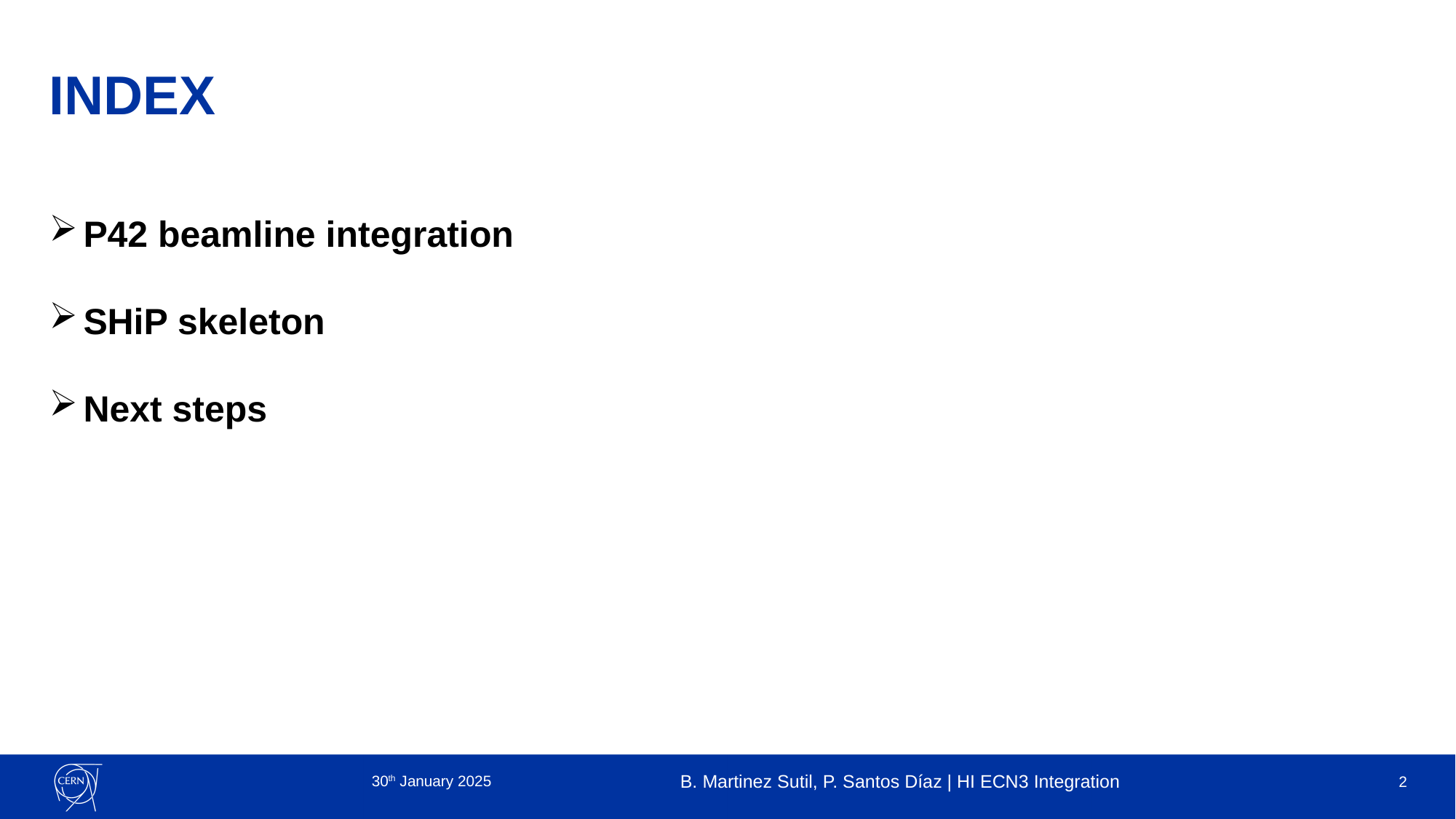

INDEX
P42 beamline integration

SHiP skeleton

Next steps

30th January 2025
B. Martinez Sutil, P. Santos Díaz | HI ECN3 Integration
2